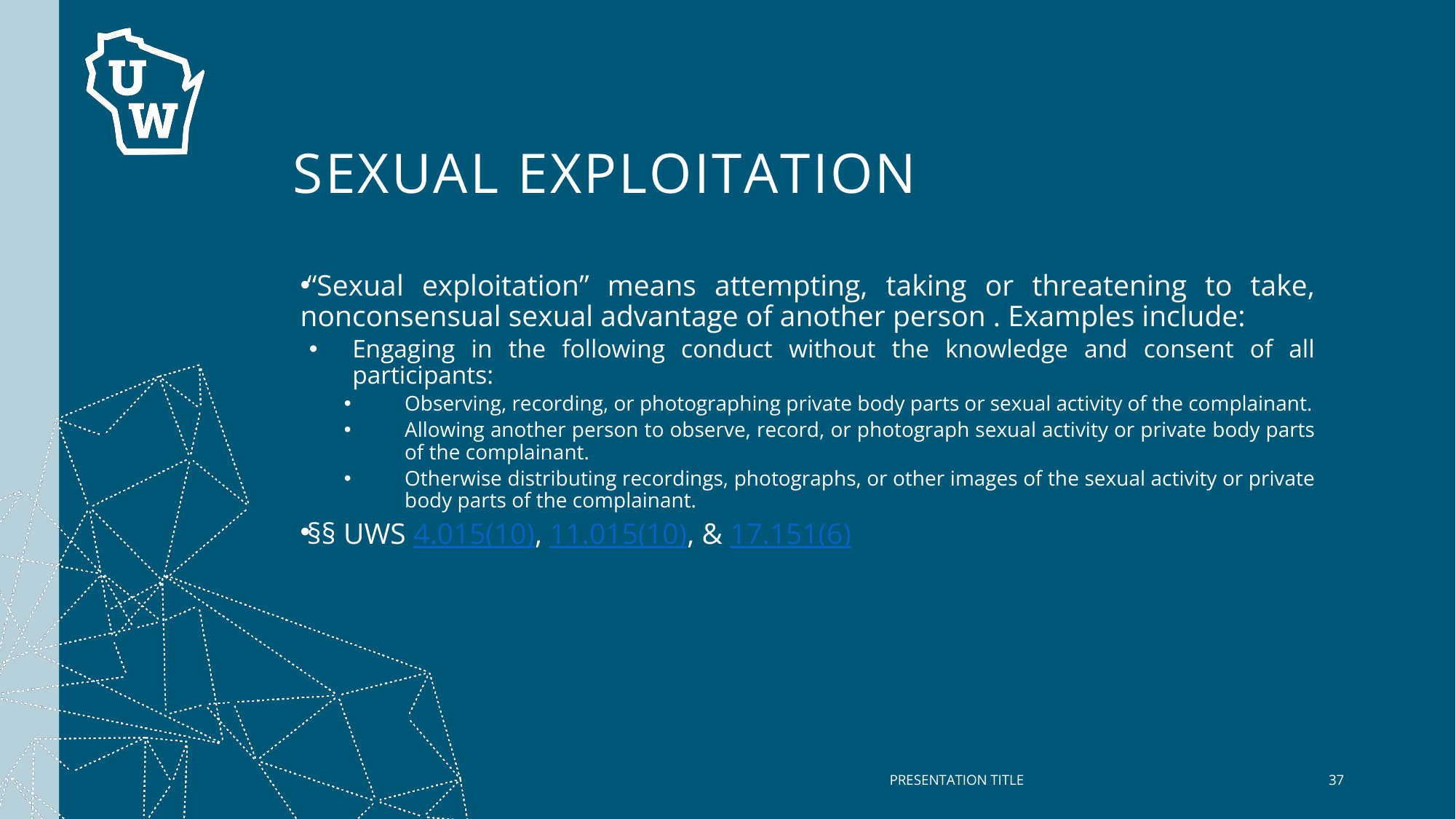

# Sexual Exploitation
“Sexual exploitation” means attempting, taking or threatening to take, nonconsensual sexual advantage of another person . Examples include:
Engaging in the following conduct without the knowledge and consent of all participants:
Observing, recording, or photographing private body parts or sexual activity of the complainant.
Allowing another person to observe, record, or photograph sexual activity or private body parts of the complainant.
Otherwise distributing recordings, photographs, or other images of the sexual activity or private body parts of the complainant.
§§ UWS 4.015(10), 11.015(10), & 17.151(6)
PRESENTATION TITLE
37